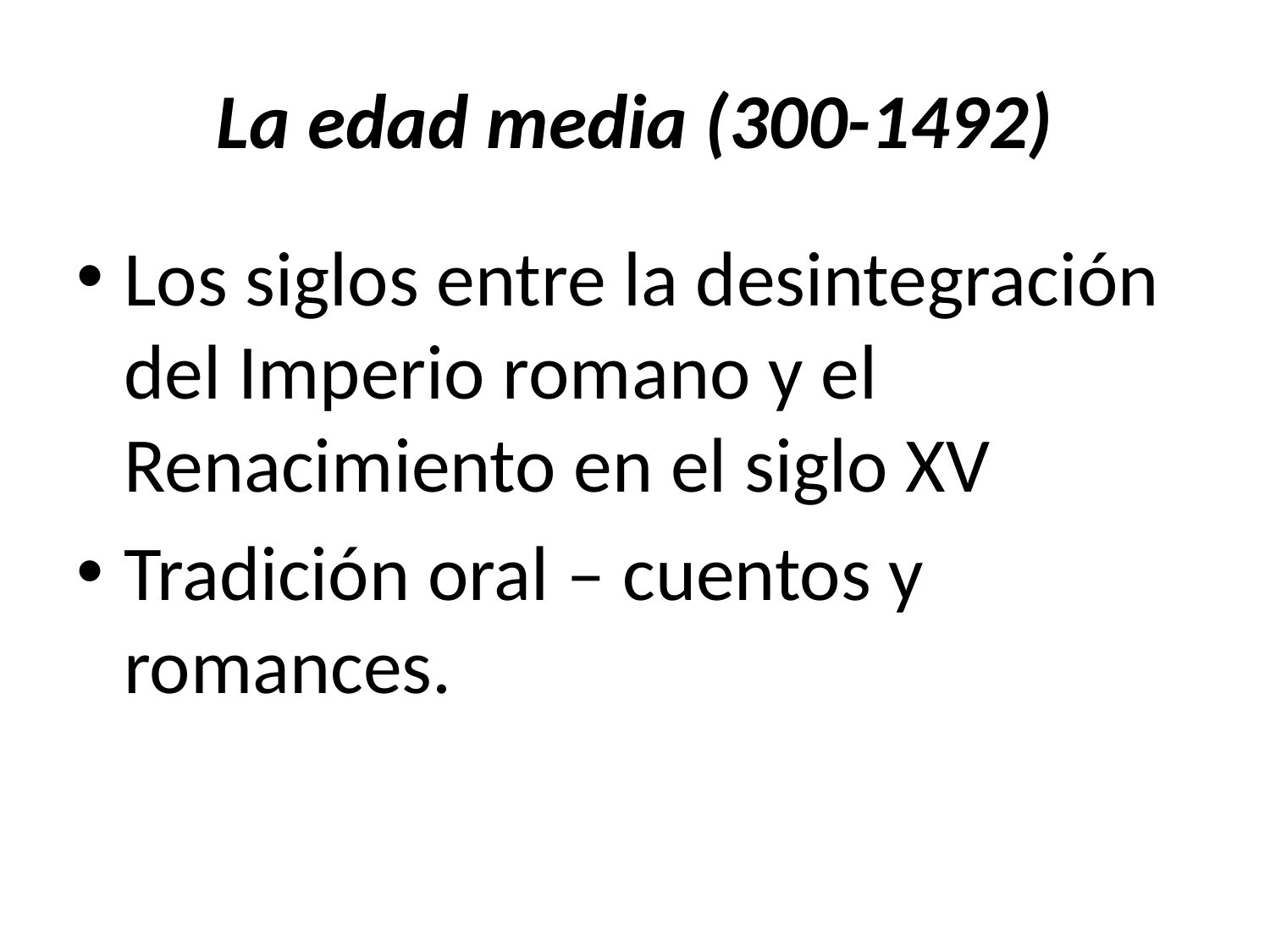

# La edad media (300-1492)
Los siglos entre la desintegración del Imperio romano y el Renacimiento en el siglo XV
Tradición oral – cuentos y romances.